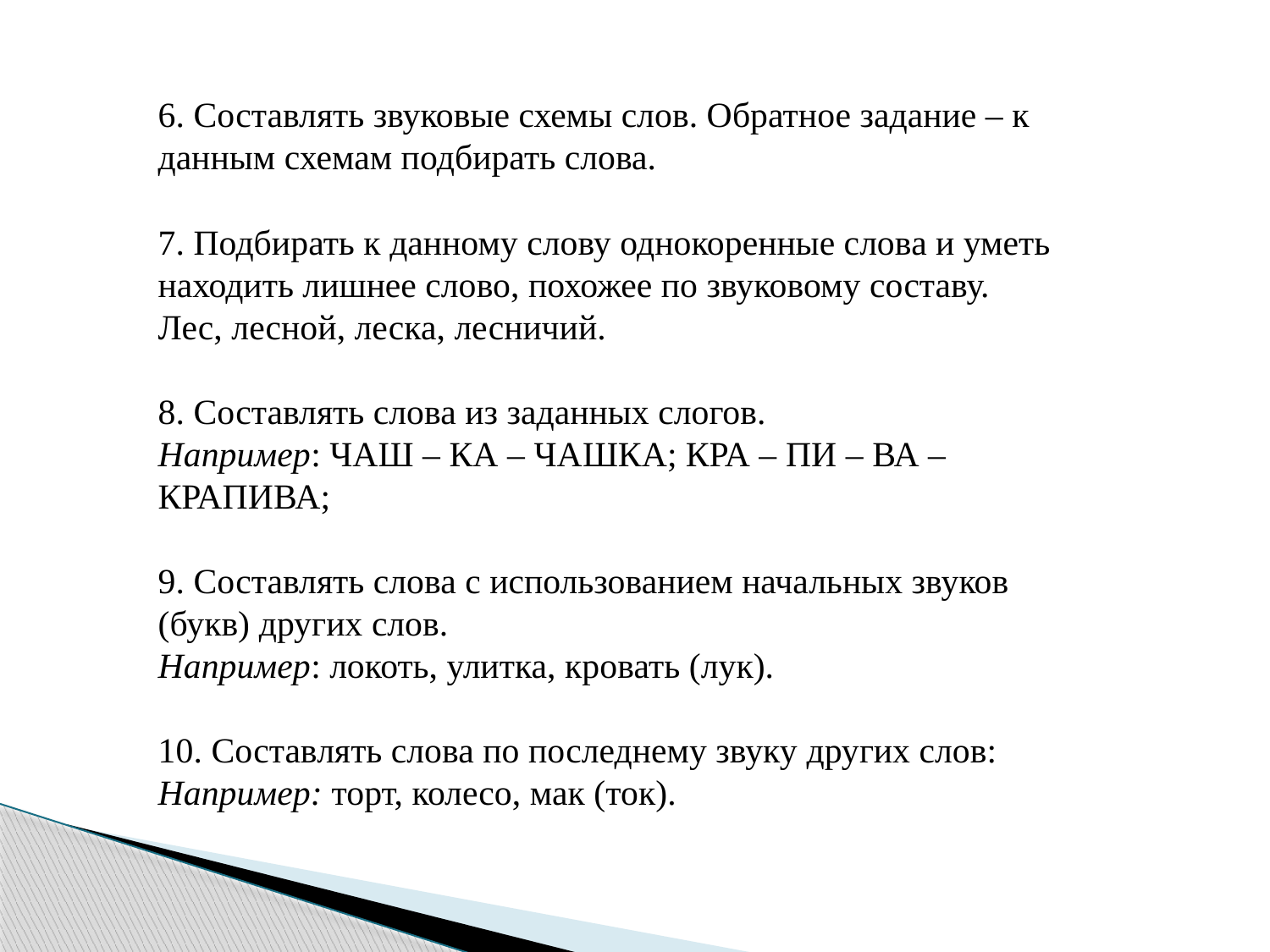

6. Составлять звуковые схемы слов. Обратное задание – к данным схемам подбирать слова.

7. Подбирать к данному слову однокоренные слова и уметь находить лишнее слово, похожее по звуковому составу.
Лес, лесной, леска, лесничий.

8. Составлять слова из заданных слогов.
Например: ЧАШ – КА – ЧАШКА; КРА – ПИ – ВА – КРАПИВА;

9. Составлять слова с использованием начальных звуков (букв) других слов.
Например: локоть, улитка, кровать (лук).

10. Составлять слова по последнему звуку других слов:
Например: торт, колесо, мак (ток).